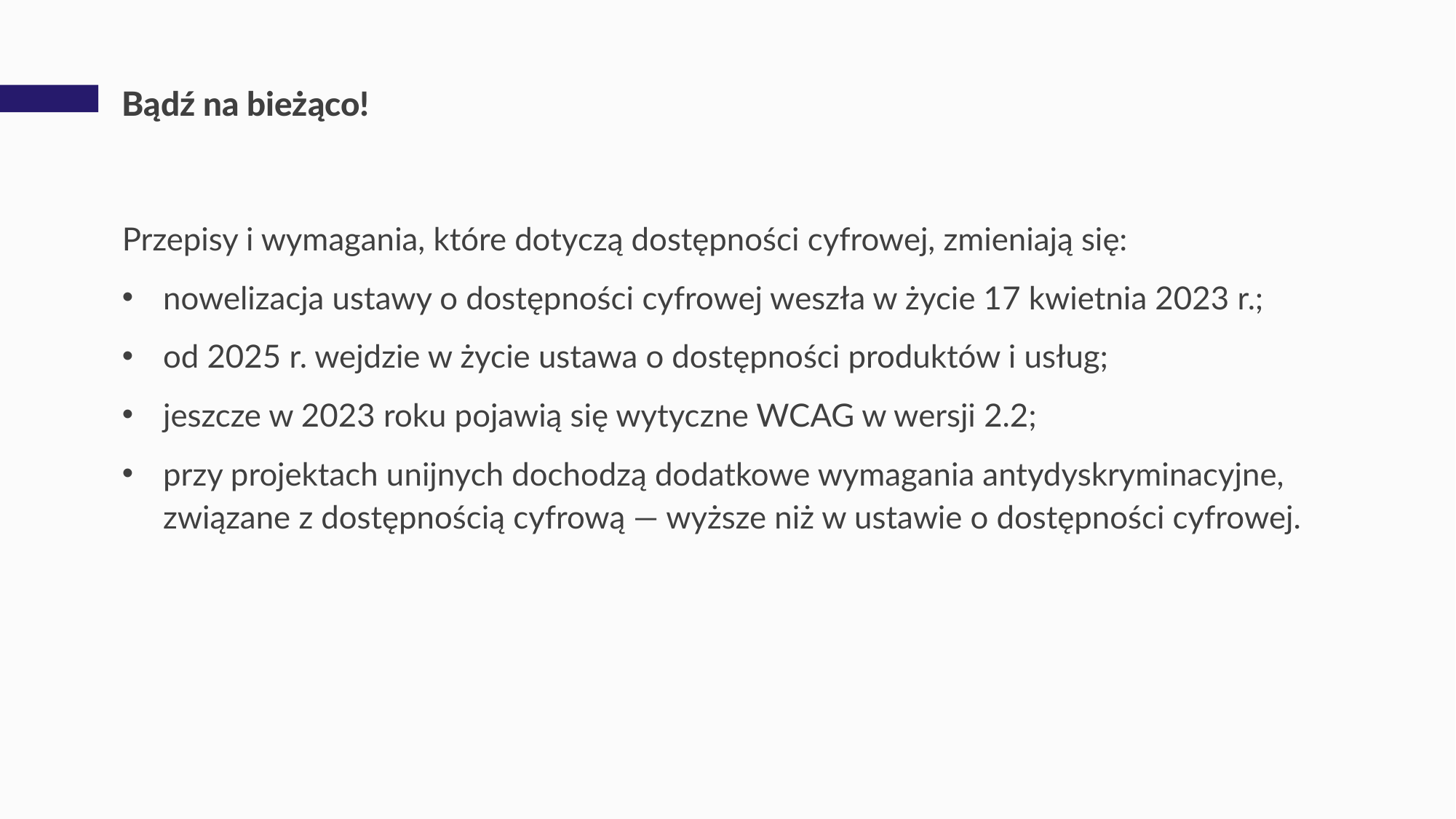

# Bądź na bieżąco!
Przepisy i wymagania, które dotyczą dostępności cyfrowej, zmieniają się:
nowelizacja ustawy o dostępności cyfrowej weszła w życie 17 kwietnia 2023 r.;
od 2025 r. wejdzie w życie ustawa o dostępności produktów i usług;
jeszcze w 2023 roku pojawią się wytyczne WCAG w wersji 2.2;
przy projektach unijnych dochodzą dodatkowe wymagania antydyskryminacyjne, związane z dostępnością cyfrową — wyższe niż w ustawie o dostępności cyfrowej.